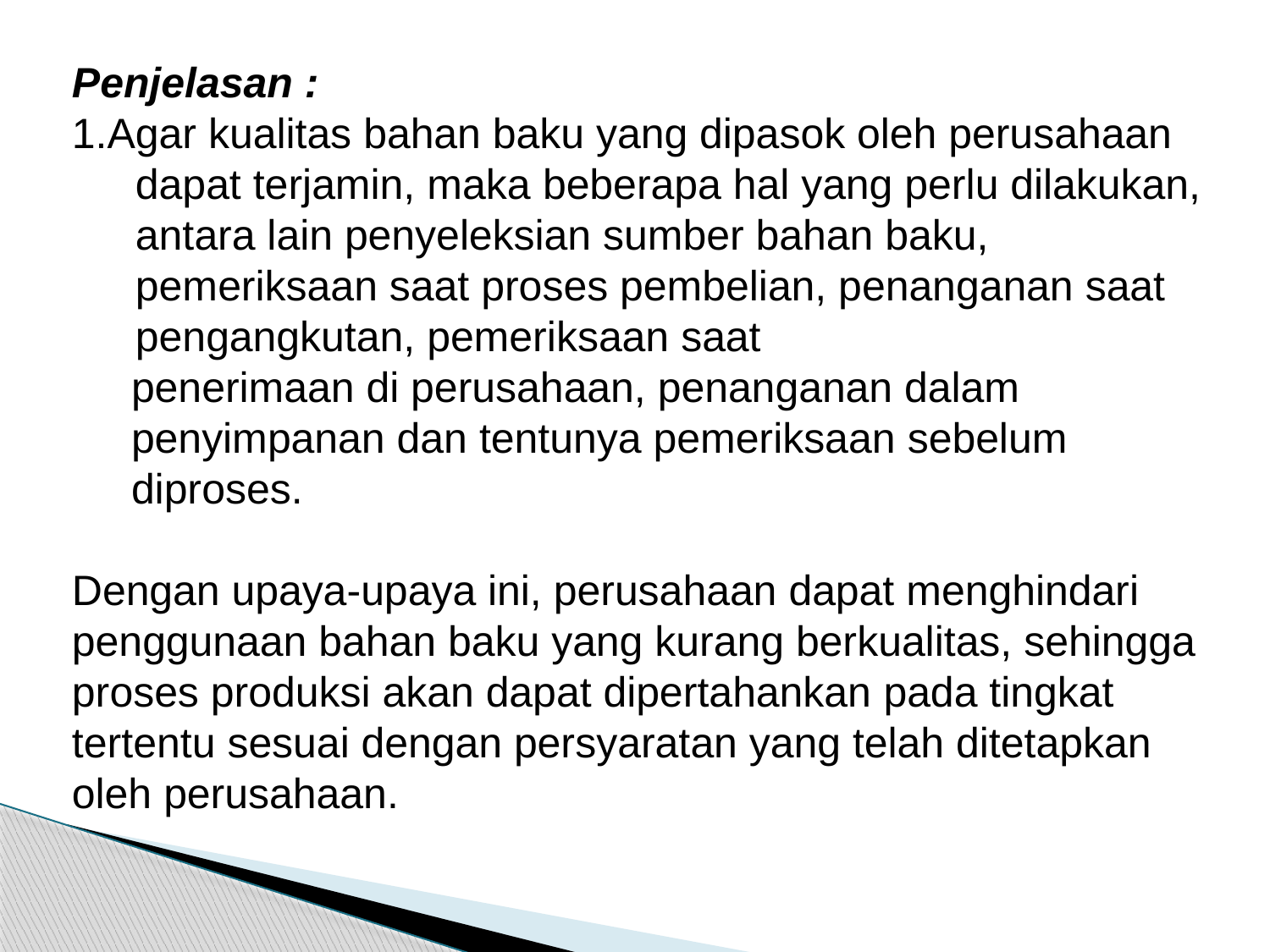

Penjelasan :
1.Agar kualitas bahan baku yang dipasok oleh perusahaan dapat terjamin, maka beberapa hal yang perlu dilakukan, antara lain penyeleksian sumber bahan baku, pemeriksaan saat proses pembelian, penanganan saat pengangkutan, pemeriksaan saat
     penerimaan di perusahaan, penanganan dalam
     penyimpanan dan tentunya pemeriksaan sebelum
     diproses.

Dengan upaya-upaya ini, perusahaan dapat menghindari penggunaan bahan baku yang kurang berkualitas, sehingga proses produksi akan dapat dipertahankan pada tingkat tertentu sesuai dengan persyaratan yang telah ditetapkan oleh perusahaan.